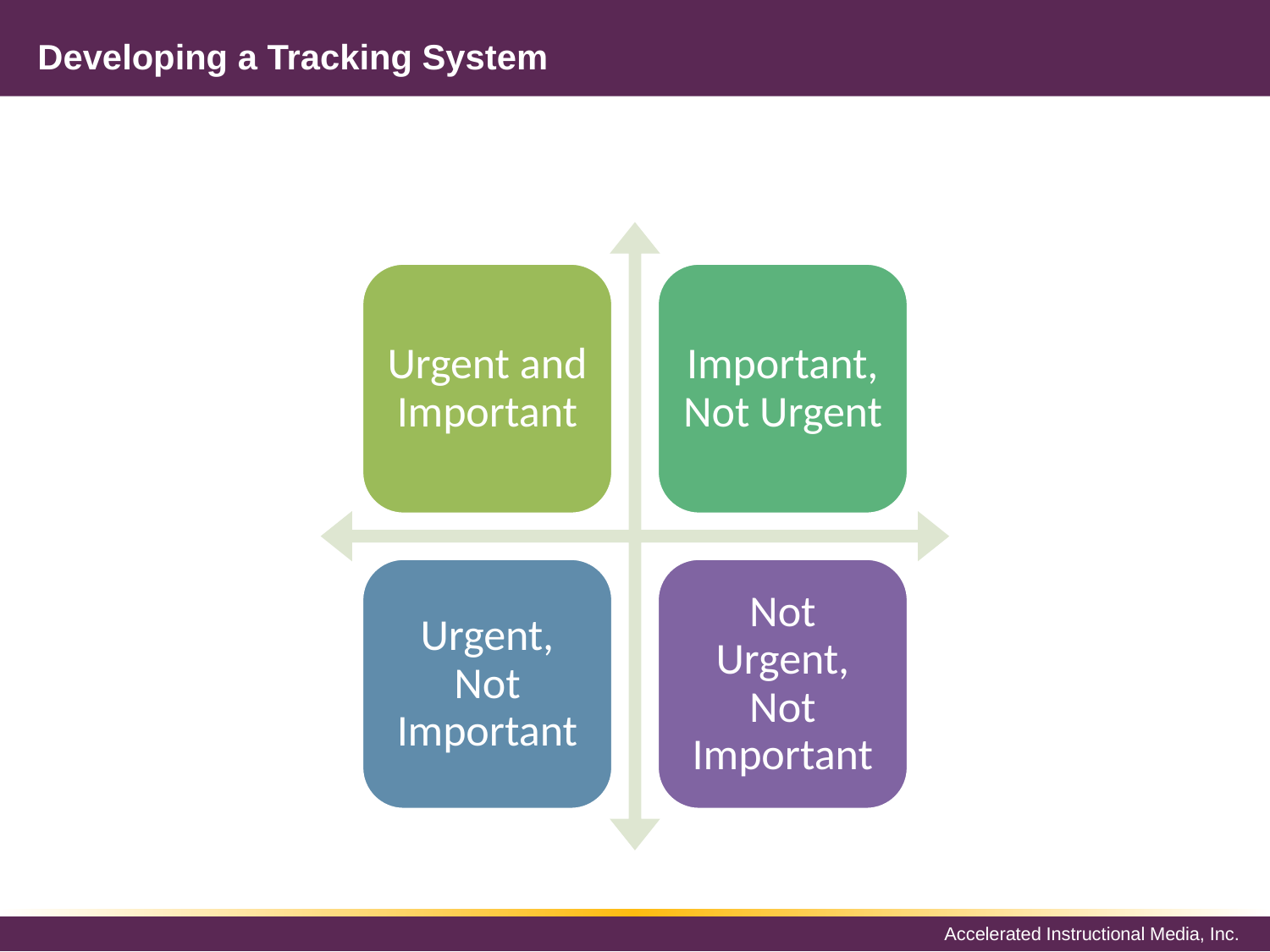

# Developing a Tracking System

Urgent and Important
Important, Not Urgent
Urgent, Not Important
Not Urgent, Not Important